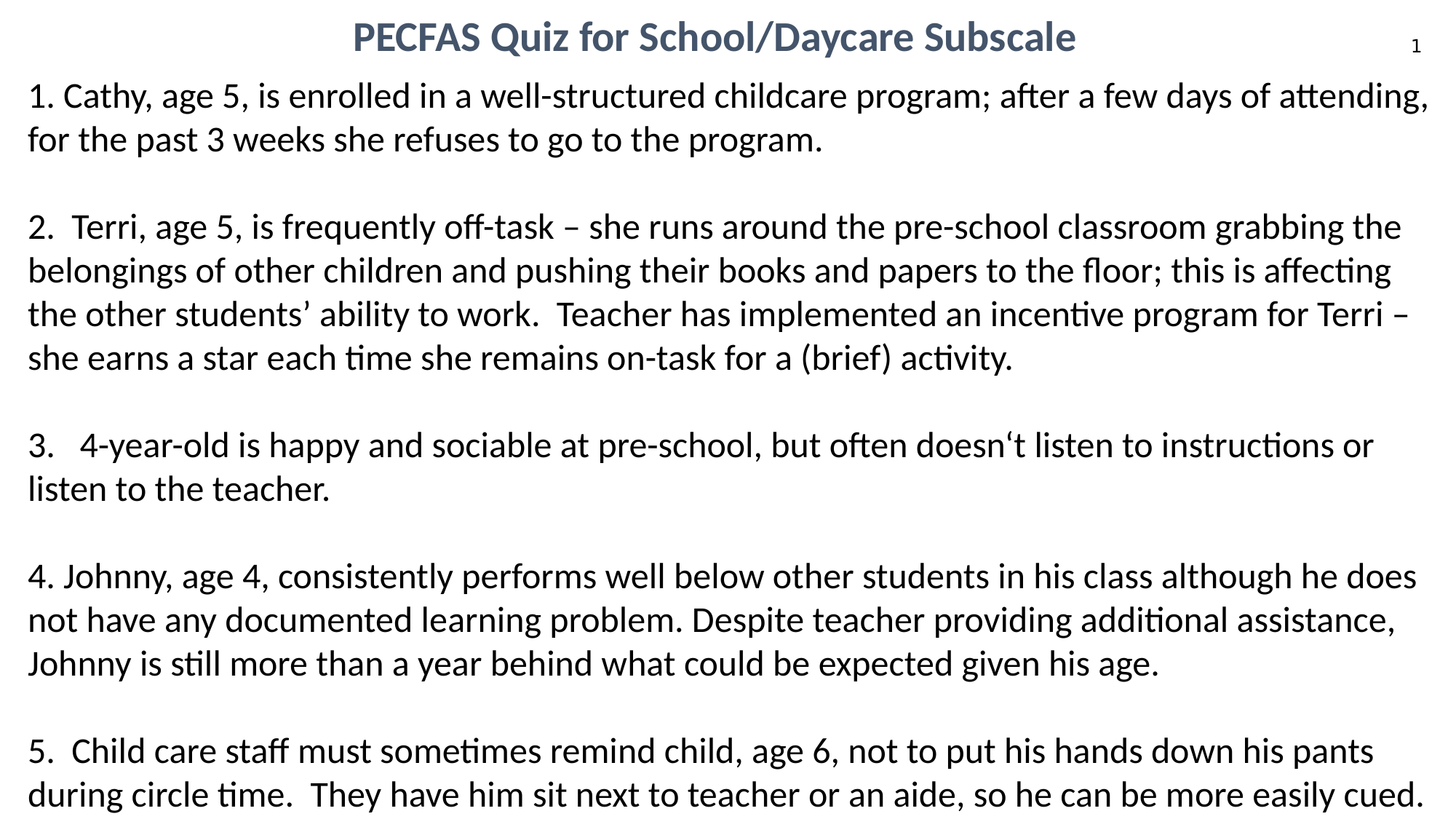

PECFAS Quiz for School/Daycare Subscale
1
1. Cathy, age 5, is enrolled in a well-structured childcare program; after a few days of attending, for the past 3 weeks she refuses to go to the program.

2.  Terri, age 5, is frequently off-task – she runs around the pre-school classroom grabbing the belongings of other children and pushing their books and papers to the floor; this is affecting the other students’ ability to work.  Teacher has implemented an incentive program for Terri – she earns a star each time she remains on-task for a (brief) activity.

3.   4-year-old is happy and sociable at pre-school, but often doesn‘t listen to instructions or listen to the teacher.

4. Johnny, age 4, consistently performs well below other students in his class although he does not have any documented learning problem. Despite teacher providing additional assistance, Johnny is still more than a year behind what could be expected given his age.

5.  Child care staff must sometimes remind child, age 6, not to put his hands down his pants during circle time.  They have him sit next to teacher or an aide, so he can be more easily cued.